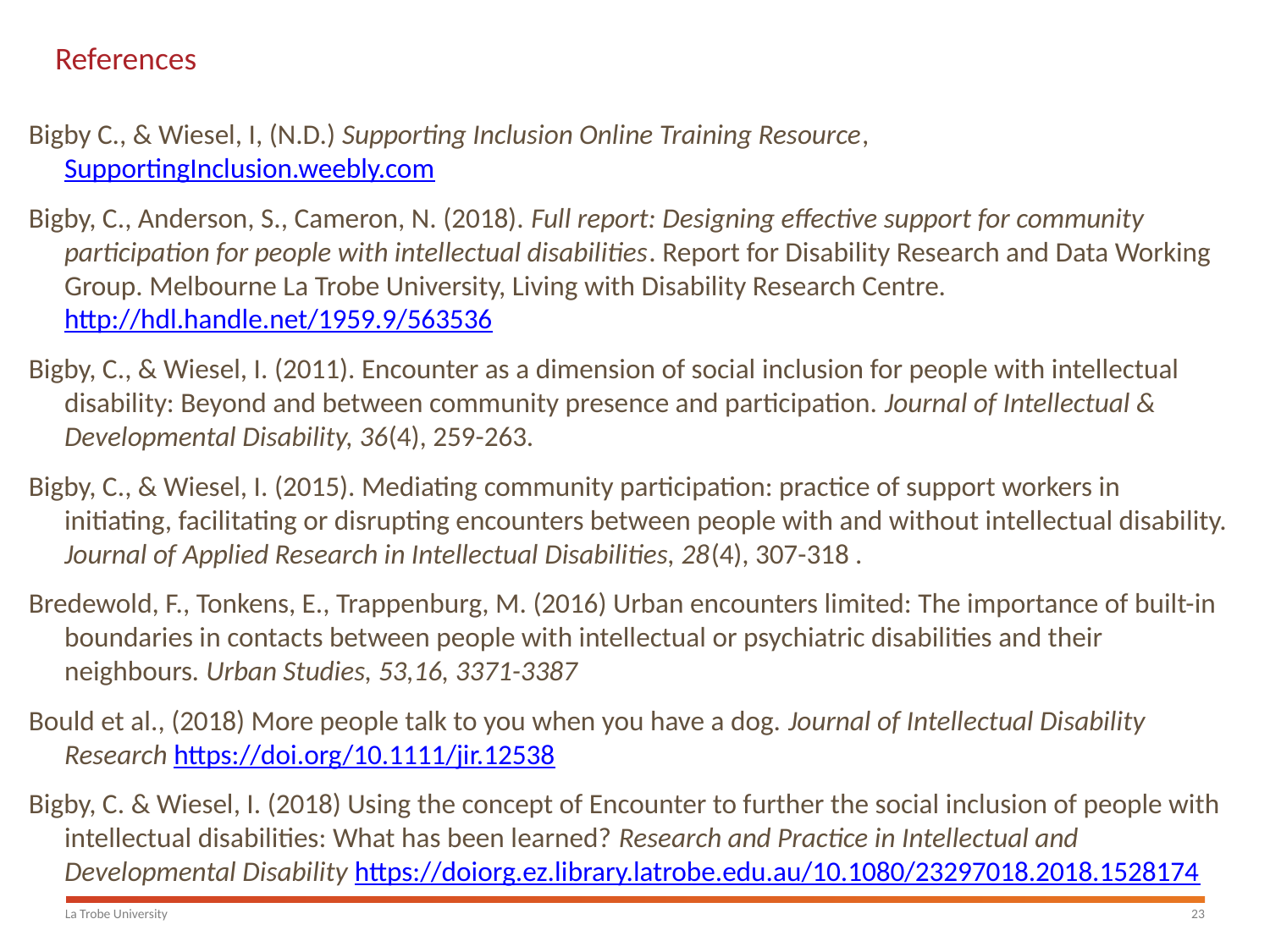

# References
Bigby C., & Wiesel, I, (N.D.) Supporting Inclusion Online Training Resource, SupportingInclusion.weebly.com
Bigby, C., Anderson, S., Cameron, N. (2018). Full report: Designing effective support for community participation for people with intellectual disabilities. Report for Disability Research and Data Working Group. Melbourne La Trobe University, Living with Disability Research Centre. http://hdl.handle.net/1959.9/563536
Bigby, C., & Wiesel, I. (2011). Encounter as a dimension of social inclusion for people with intellectual disability: Beyond and between community presence and participation. Journal of Intellectual & Developmental Disability, 36(4), 259-263.
Bigby, C., & Wiesel, I. (2015). Mediating community participation: practice of support workers in initiating, facilitating or disrupting encounters between people with and without intellectual disability. Journal of Applied Research in Intellectual Disabilities, 28(4), 307-318 .
Bredewold, F., Tonkens, E., Trappenburg, M. (2016) Urban encounters limited: The importance of built-in boundaries in contacts between people with intellectual or psychiatric disabilities and their neighbours. Urban Studies, 53,16, 3371-3387
Bould et al., (2018) More people talk to you when you have a dog. Journal of Intellectual Disability Research https://doi.org/10.1111/jir.12538
Bigby, C. & Wiesel, I. (2018) Using the concept of Encounter to further the social inclusion of people with intellectual disabilities: What has been learned? Research and Practice in Intellectual and Developmental Disability https://doiorg.ez.library.latrobe.edu.au/10.1080/23297018.2018.1528174